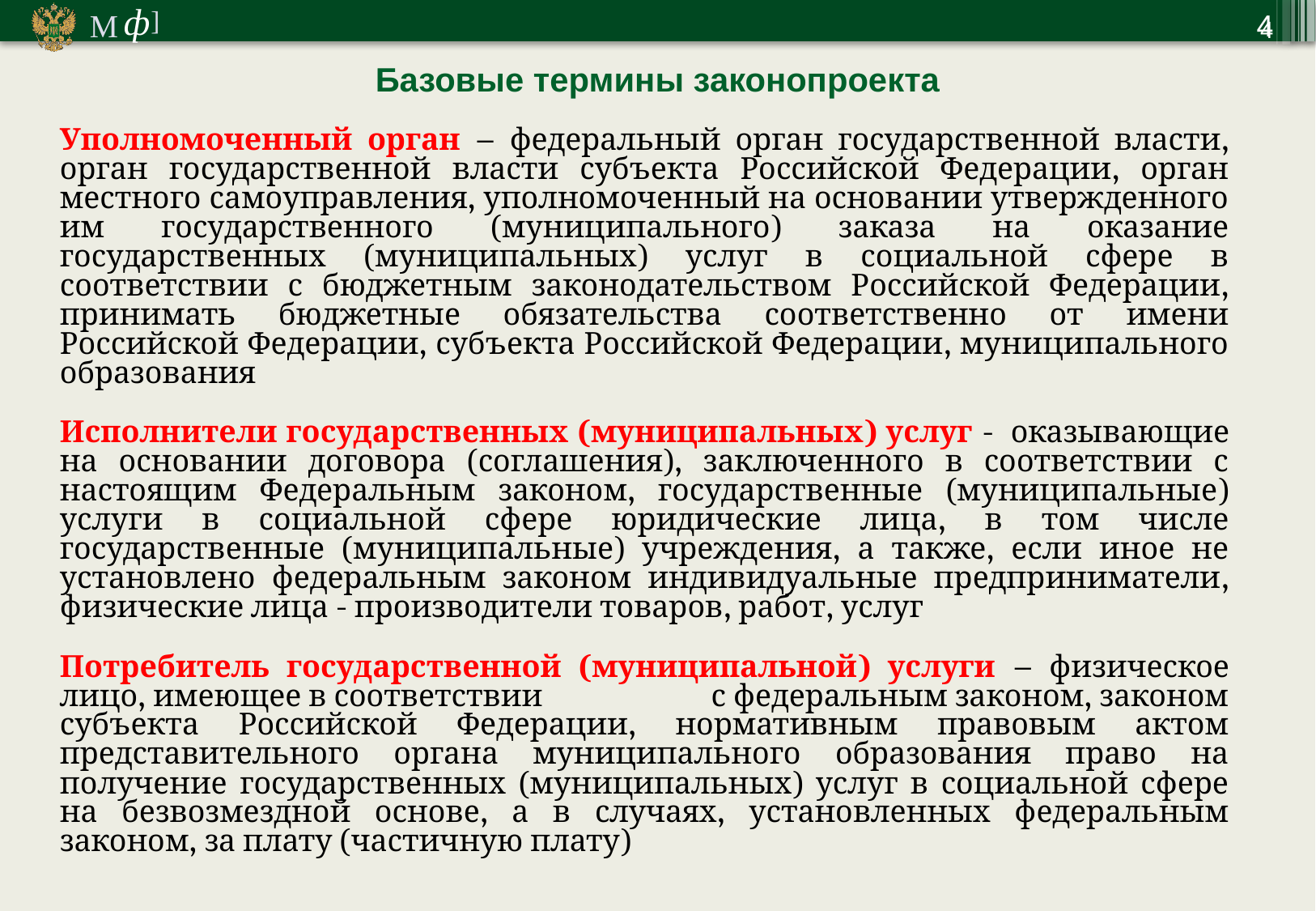

4
4
Базовые термины законопроекта
Уполномоченный орган – федеральный орган государственной власти, орган государственной власти субъекта Российской Федерации, орган местного самоуправления, уполномоченный на основании утвержденного им государственного (муниципального) заказа на оказание государственных (муниципальных) услуг в социальной сфере в соответствии с бюджетным законодательством Российской Федерации, принимать бюджетные обязательства соответственно от имени Российской Федерации, субъекта Российской Федерации, муниципального образования
Исполнители государственных (муниципальных) услуг -  оказывающие на основании договора (соглашения), заключенного в соответствии с настоящим Федеральным законом, государственные (муниципальные) услуги в социальной сфере юридические лица, в том числе государственные (муниципальные) учреждения, а также, если иное не установлено федеральным законом индивидуальные предприниматели, физические лица - производители товаров, работ, услуг
Потребитель государственной (муниципальной) услуги – физическое лицо, имеющее в соответствии                       с федеральным законом, законом субъекта Российской Федерации, нормативным правовым актом представительного органа муниципального образования право на получение государственных (муниципальных) услуг в социальной сфере на безвозмездной основе, а в случаях, установленных федеральным законом, за плату (частичную плату)